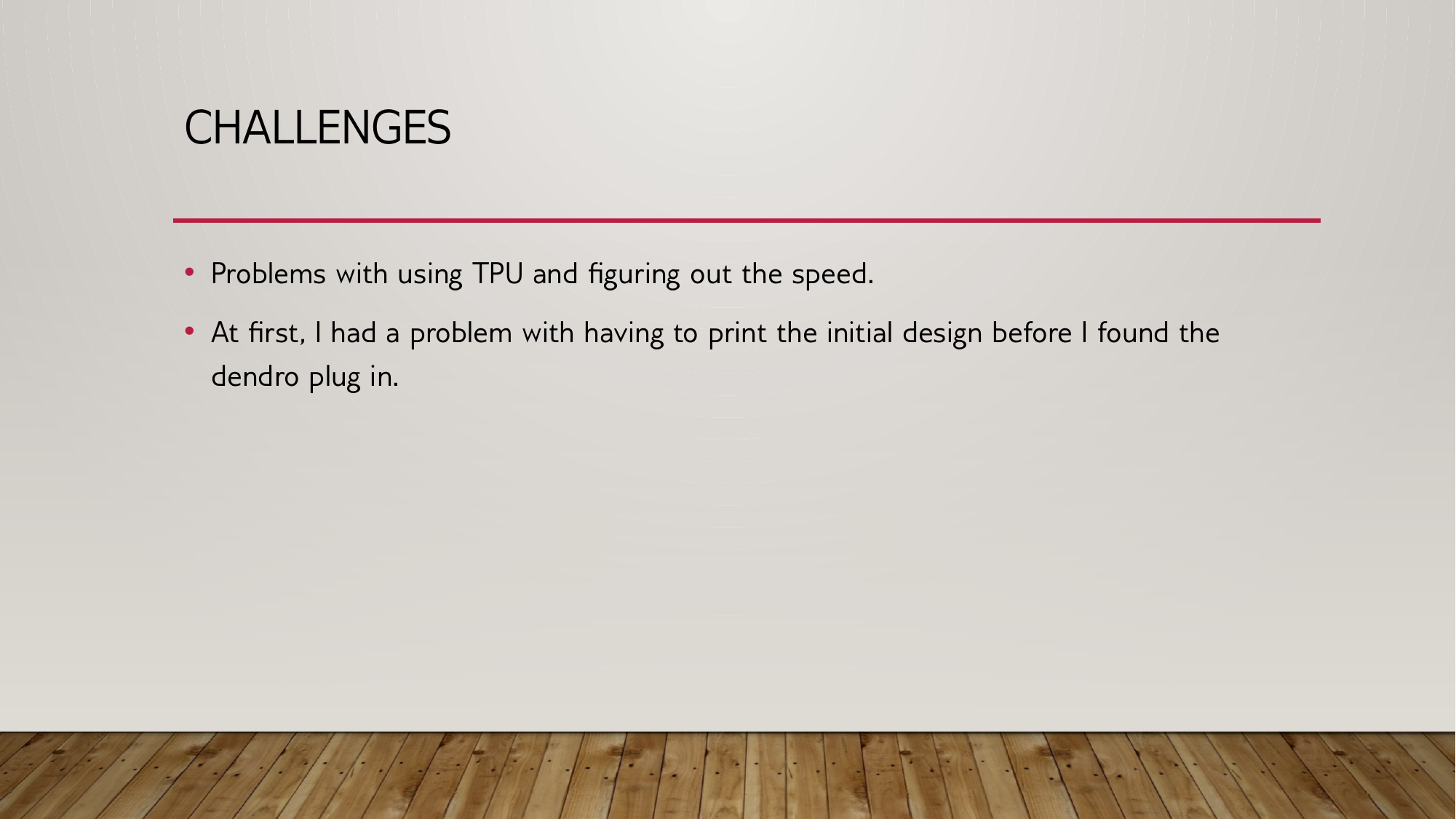

# Challenges
Problems with using TPU and figuring out the speed.
At first, I had a problem with having to print the initial design before I found the dendro plug in.